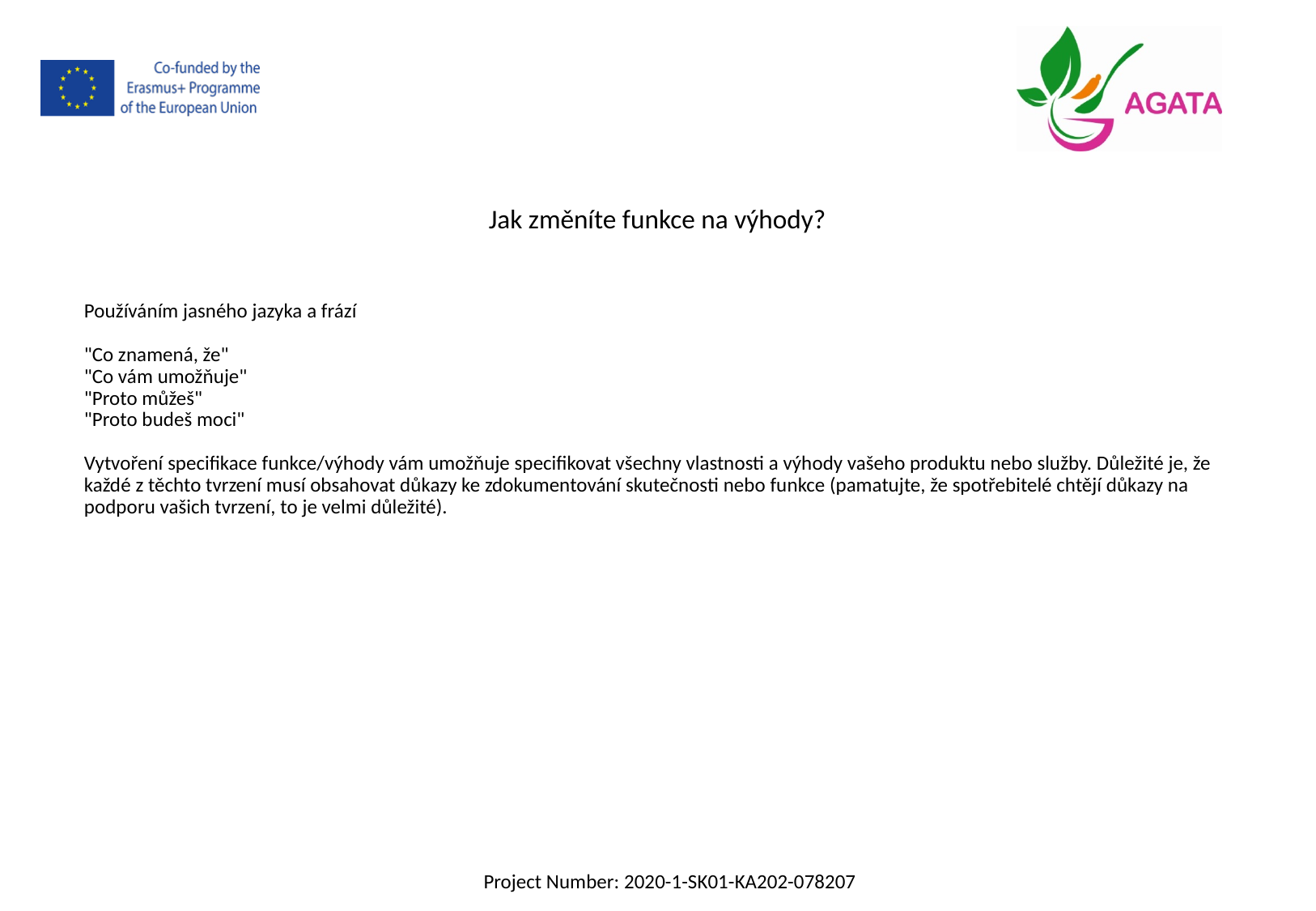

Jak změníte funkce na výhody?

Používáním jasného jazyka a frází

"Co znamená, že"
"Co vám umožňuje"
"Proto můžeš"
"Proto budeš moci"

Vytvoření specifikace funkce/výhody vám umožňuje specifikovat všechny vlastnosti a výhody vašeho produktu nebo služby. Důležité je, že každé z těchto tvrzení musí obsahovat důkazy ke zdokumentování skutečnosti nebo funkce (pamatujte, že spotřebitelé chtějí důkazy na podporu vašich tvrzení, to je velmi důležité).